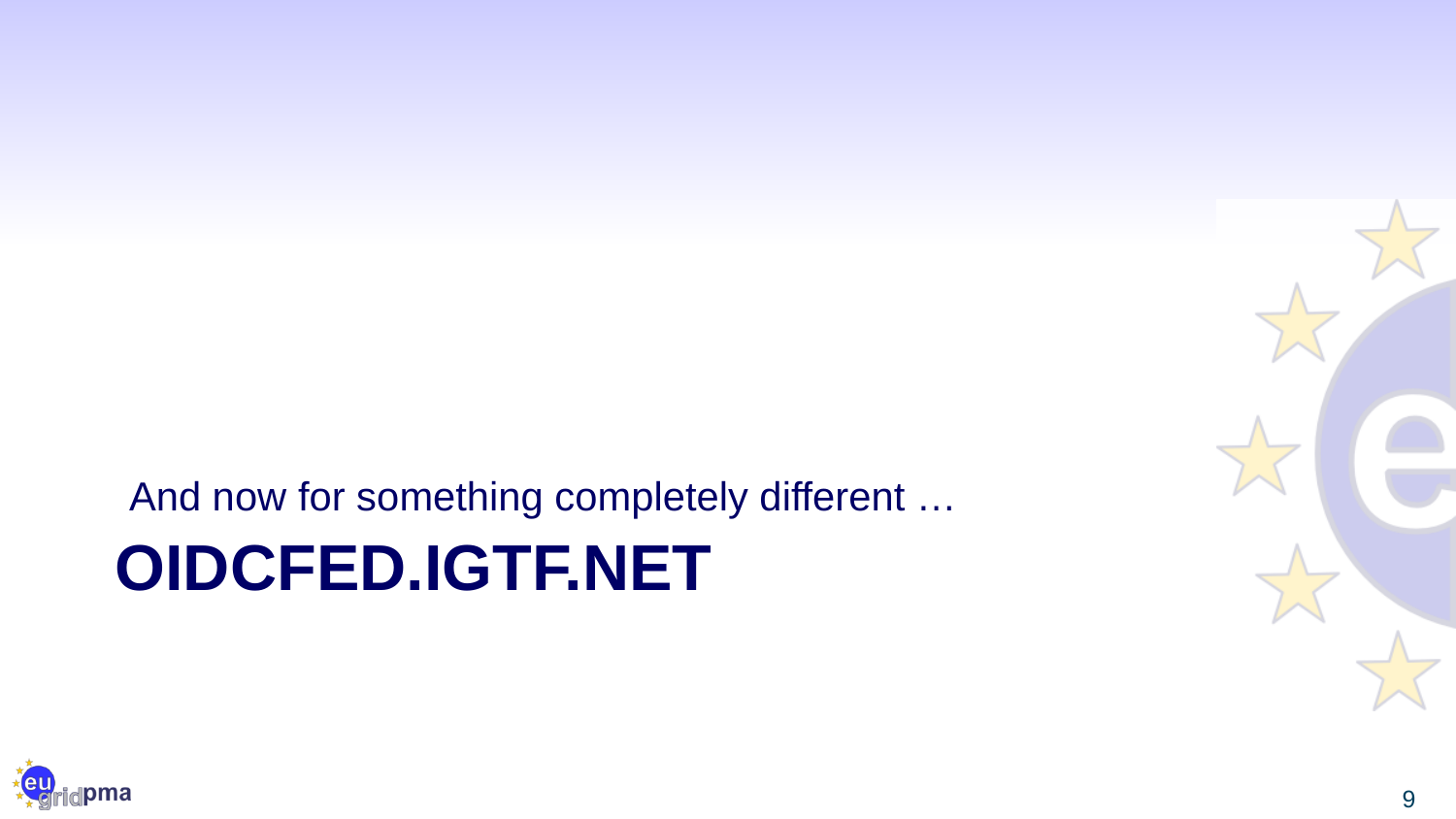

And now for something completely different …
# oidcfed.igtf.net